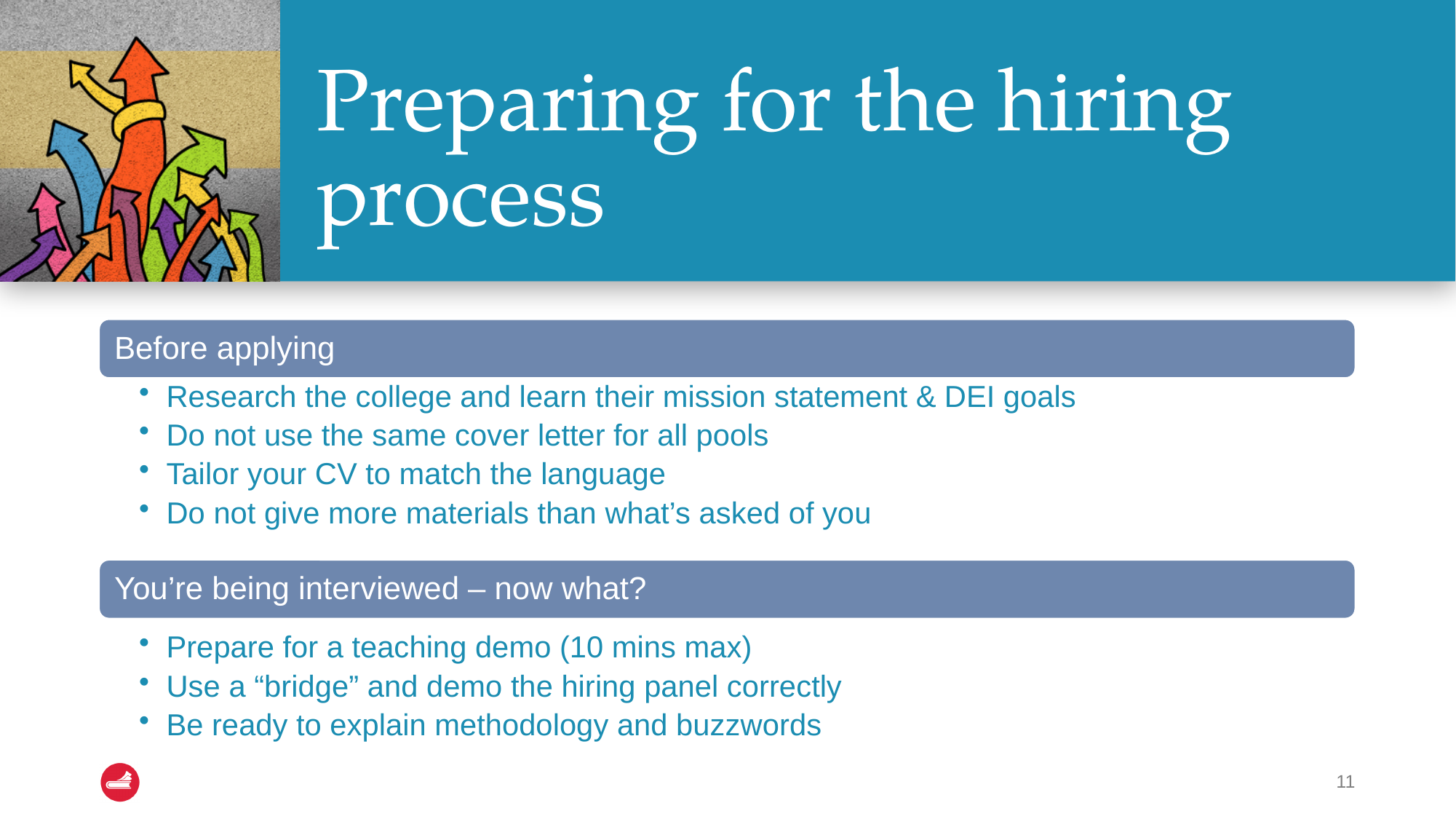

# Preparing for the hiring process
Before applying
Research the college and learn their mission statement & DEI goals
Do not use the same cover letter for all pools
Tailor your CV to match the language
Do not give more materials than what’s asked of you

You’re being interviewed – now what?
Prepare for a teaching demo (10 mins max)
Use a “bridge” and demo the hiring panel correctly
Be ready to explain methodology and buzzwords
11